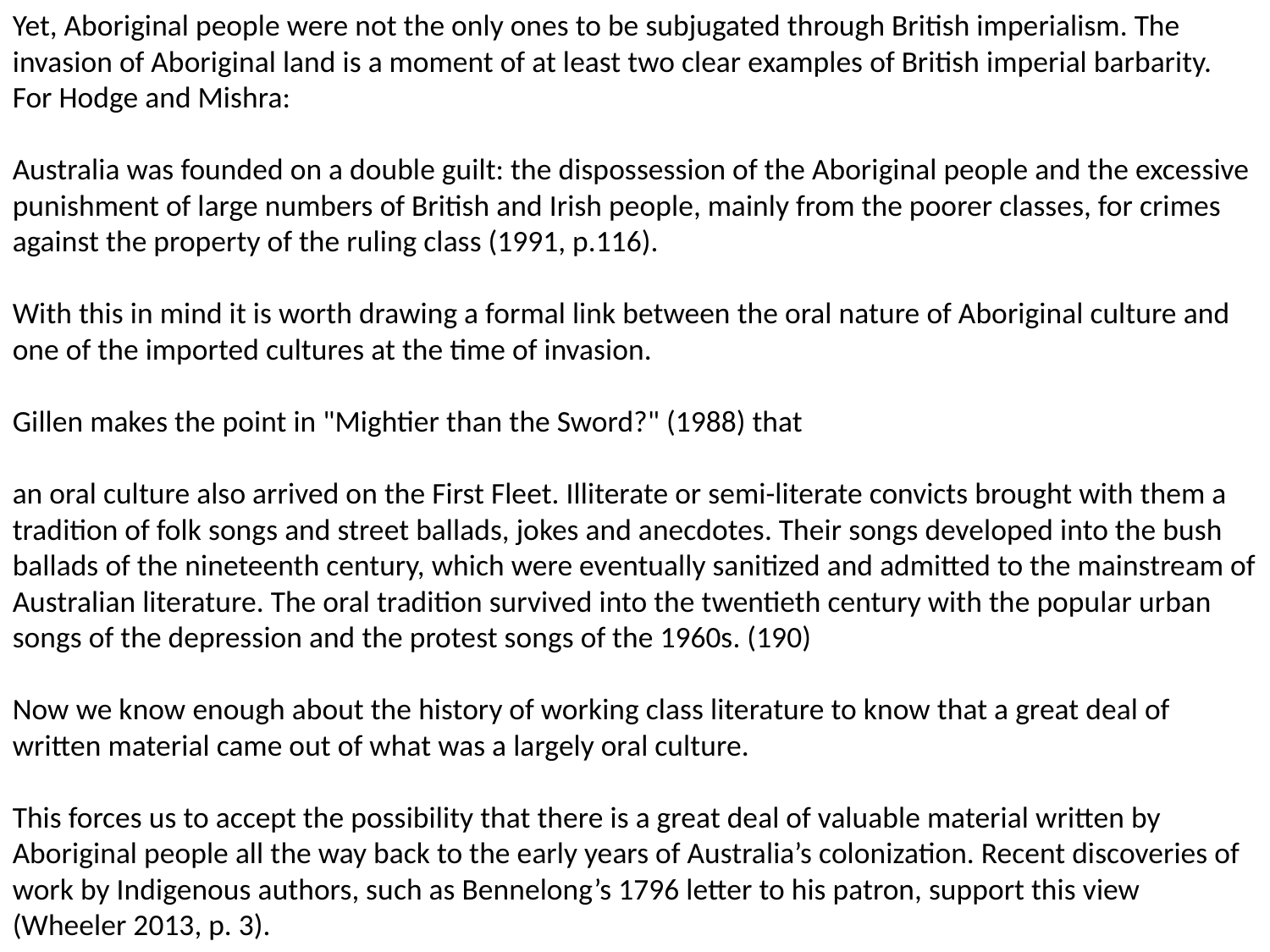

Yet, Aboriginal people were not the only ones to be subjugated through British imperialism. The invasion of Aboriginal land is a moment of at least two clear examples of British imperial barbarity. For Hodge and Mishra:

Australia was founded on a double guilt: the dispossession of the Aboriginal people and the excessive punishment of large numbers of British and Irish people, mainly from the poorer classes, for crimes against the property of the ruling class (1991, p.116).

With this in mind it is worth drawing a formal link between the oral nature of Aboriginal culture and one of the imported cultures at the time of invasion.

Gillen makes the point in "Mightier than the Sword?" (1988) that

an oral culture also arrived on the First Fleet. Illiterate or semi-literate convicts brought with them a tradition of folk songs and street ballads, jokes and anecdotes. Their songs developed into the bush ballads of the nineteenth century, which were eventually sanitized and admitted to the mainstream of Australian literature. The oral tradition survived into the twentieth century with the popular urban songs of the depression and the protest songs of the 1960s. (190)

Now we know enough about the history of working class literature to know that a great deal of written material came out of what was a largely oral culture.

This forces us to accept the possibility that there is a great deal of valuable material written by Aboriginal people all the way back to the early years of Australia’s colonization. Recent discoveries of work by Indigenous authors, such as Bennelong’s 1796 letter to his patron, support this view (Wheeler 2013, p. 3).